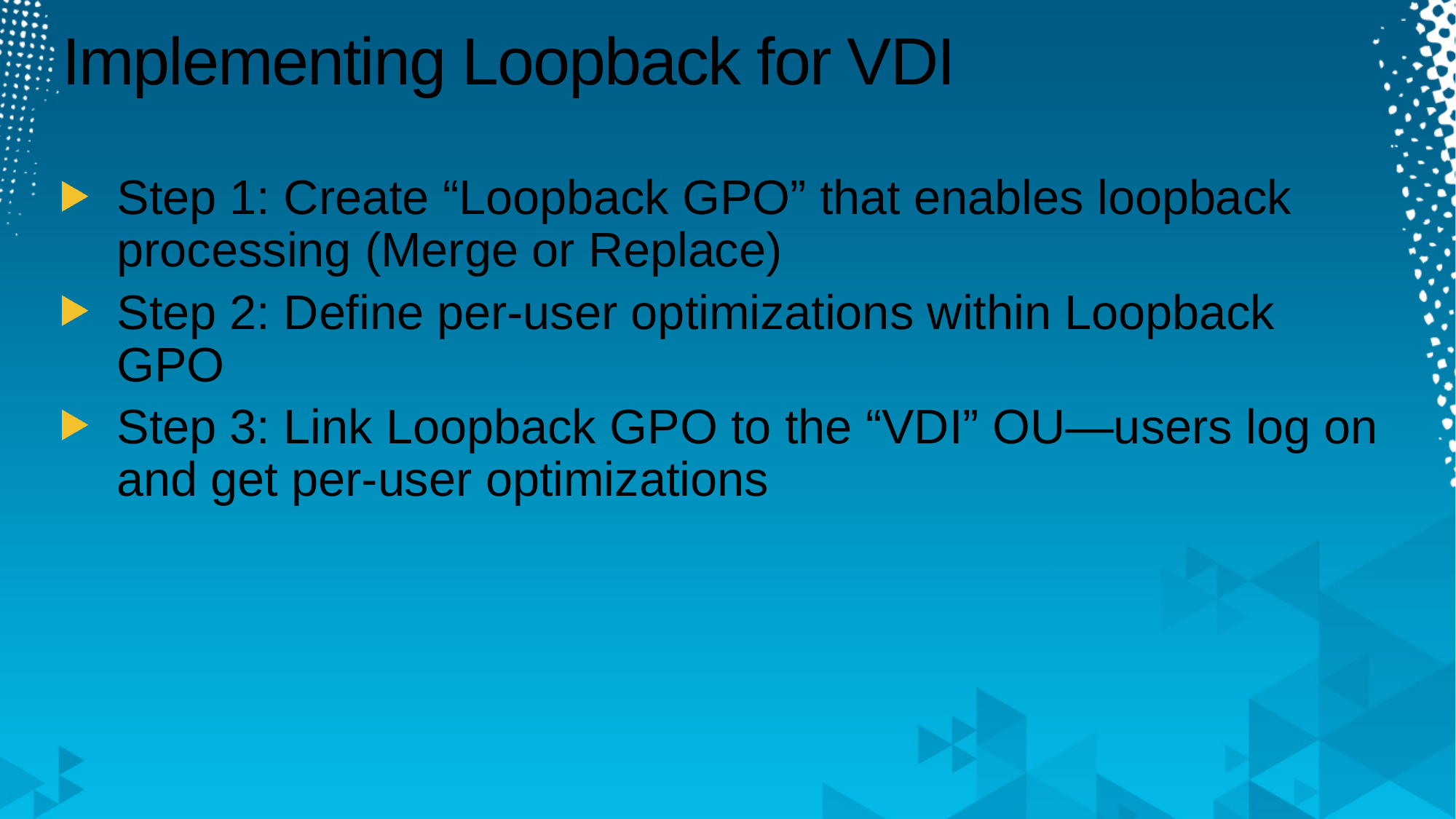

# Implementing Loopback for VDI
Step 1: Create “Loopback GPO” that enables loopback processing (Merge or Replace)
Step 2: Define per-user optimizations within Loopback GPO
Step 3: Link Loopback GPO to the “VDI” OU—users log on and get per-user optimizations